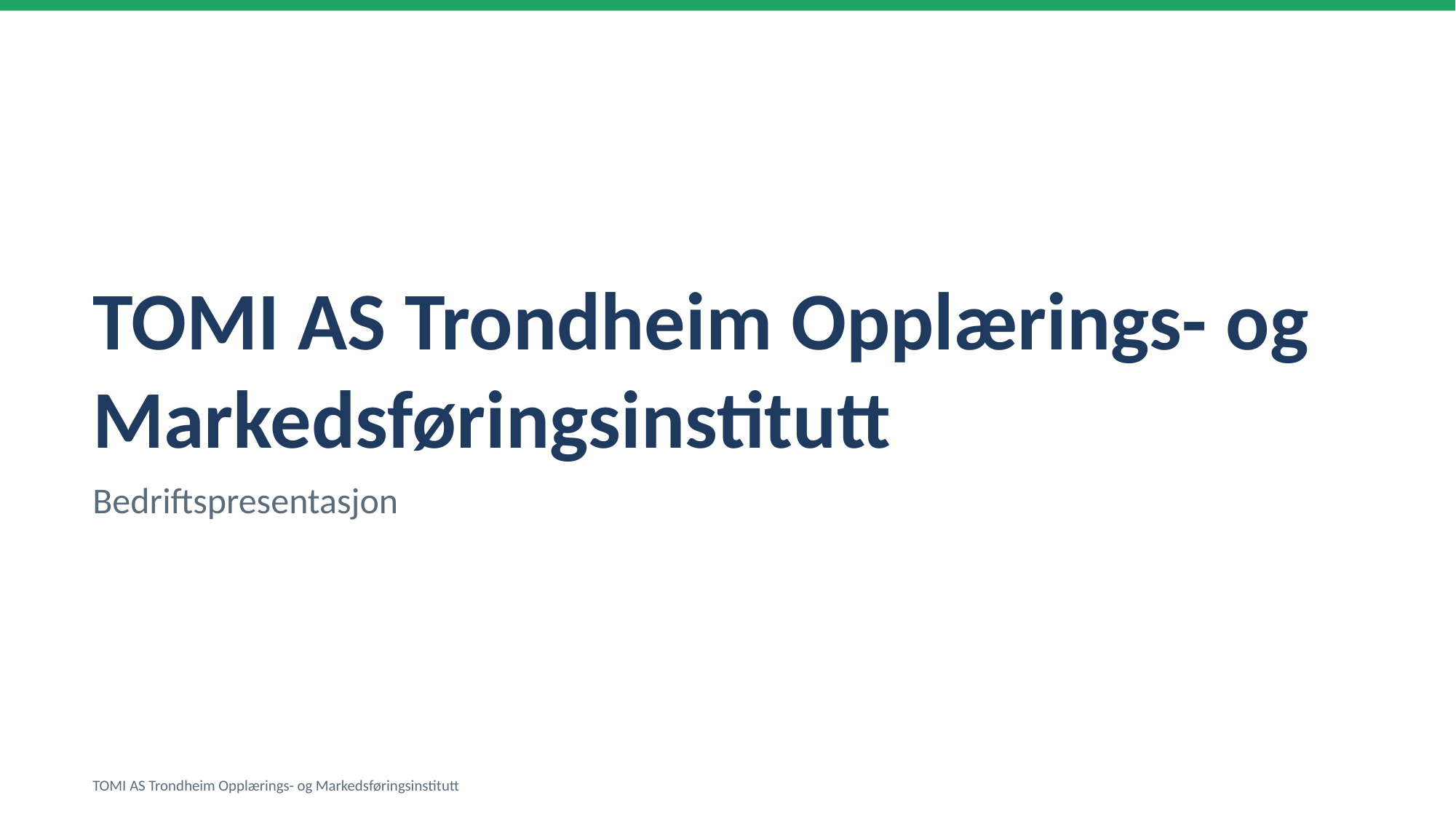

TOMI AS Trondheim Opplærings- og Markedsføringsinstitutt
Bedriftspresentasjon
TOMI AS Trondheim Opplærings- og Markedsføringsinstitutt